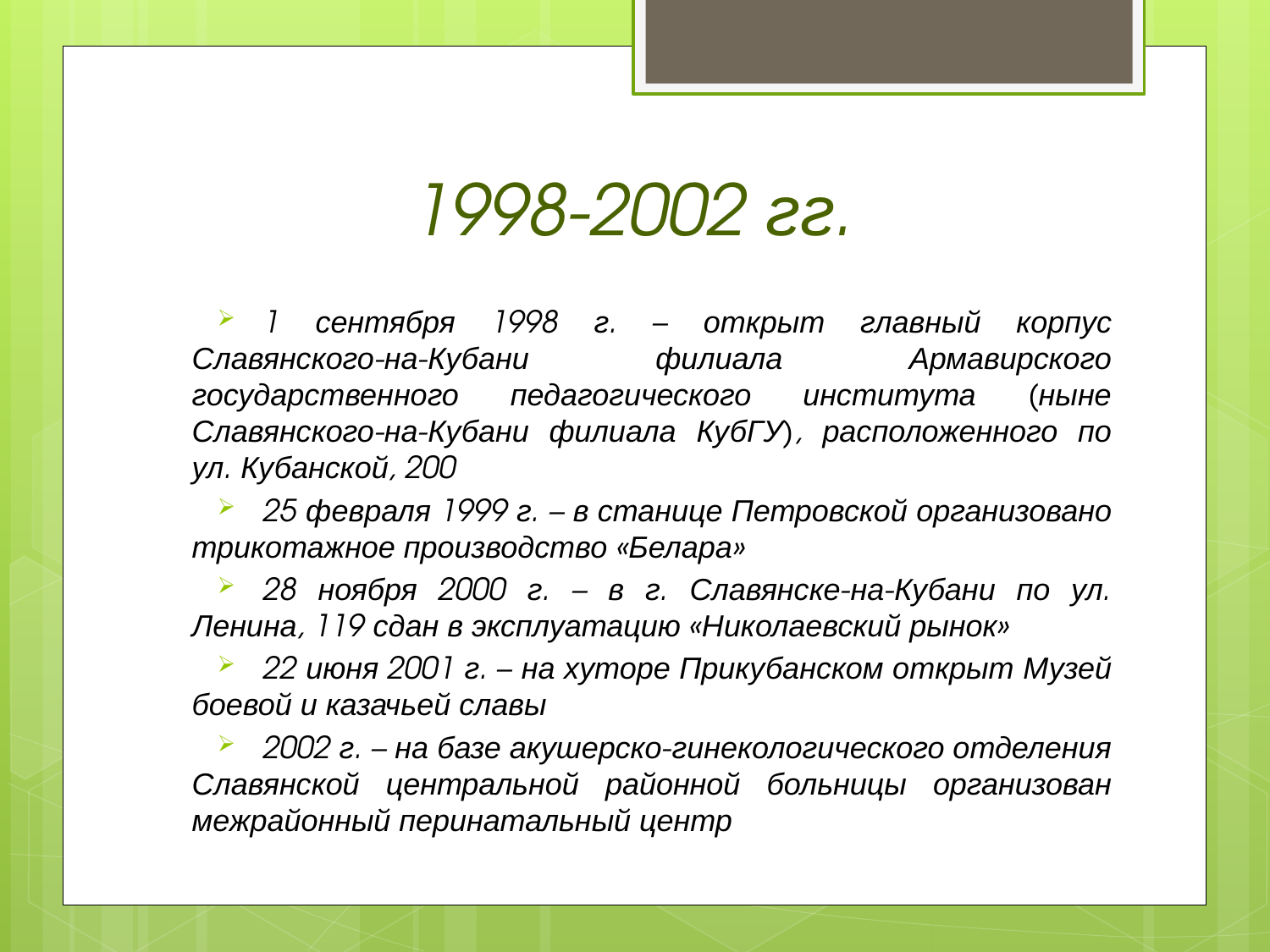

# 1998-2002 гг.
1 сентября 1998 г. – открыт главный корпус Славянского-на-Кубани филиала Армавирского государственного педагогического института (ныне Славянского-на-Кубани филиала КубГУ), расположенного по ул. Кубанской, 200
25 февраля 1999 г. – в станице Петровской организовано трикотажное производство «Белара»
28 ноября 2000 г. – в г. Славянске-на-Кубани по ул. Ленина, 119 сдан в эксплуатацию «Николаевский рынок»
22 июня 2001 г. – на хуторе Прикубанском открыт Музей боевой и казачьей славы
2002 г. – на базе акушерско-гинекологического отделения Славянской центральной районной больницы организован межрайонный перинатальный центр